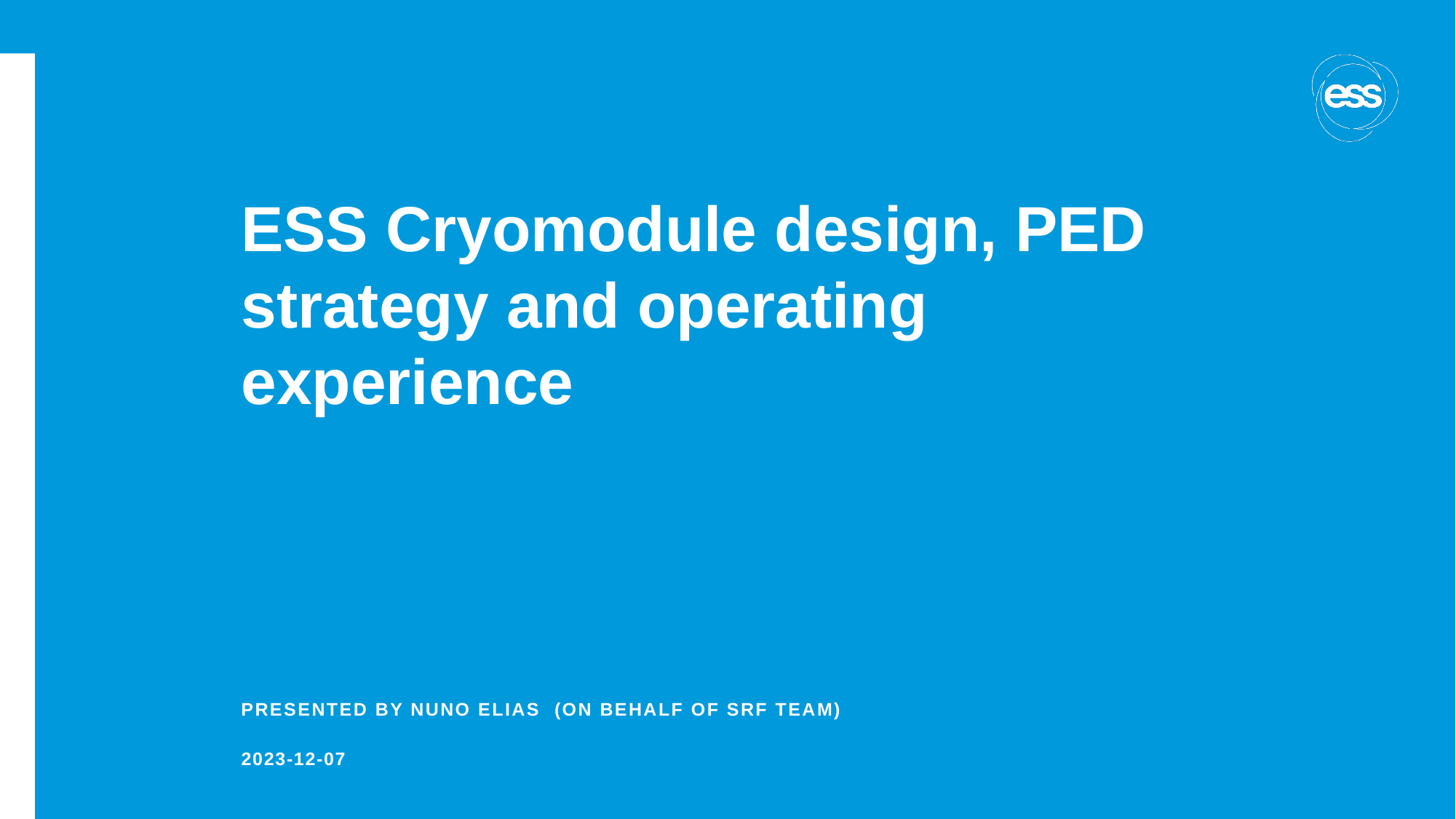

# ESS Cryomodule design, PED strategy and operating experience
PRESENTED BY Nuno ELIAS  (on behalf of SRF team)
2023-12-07